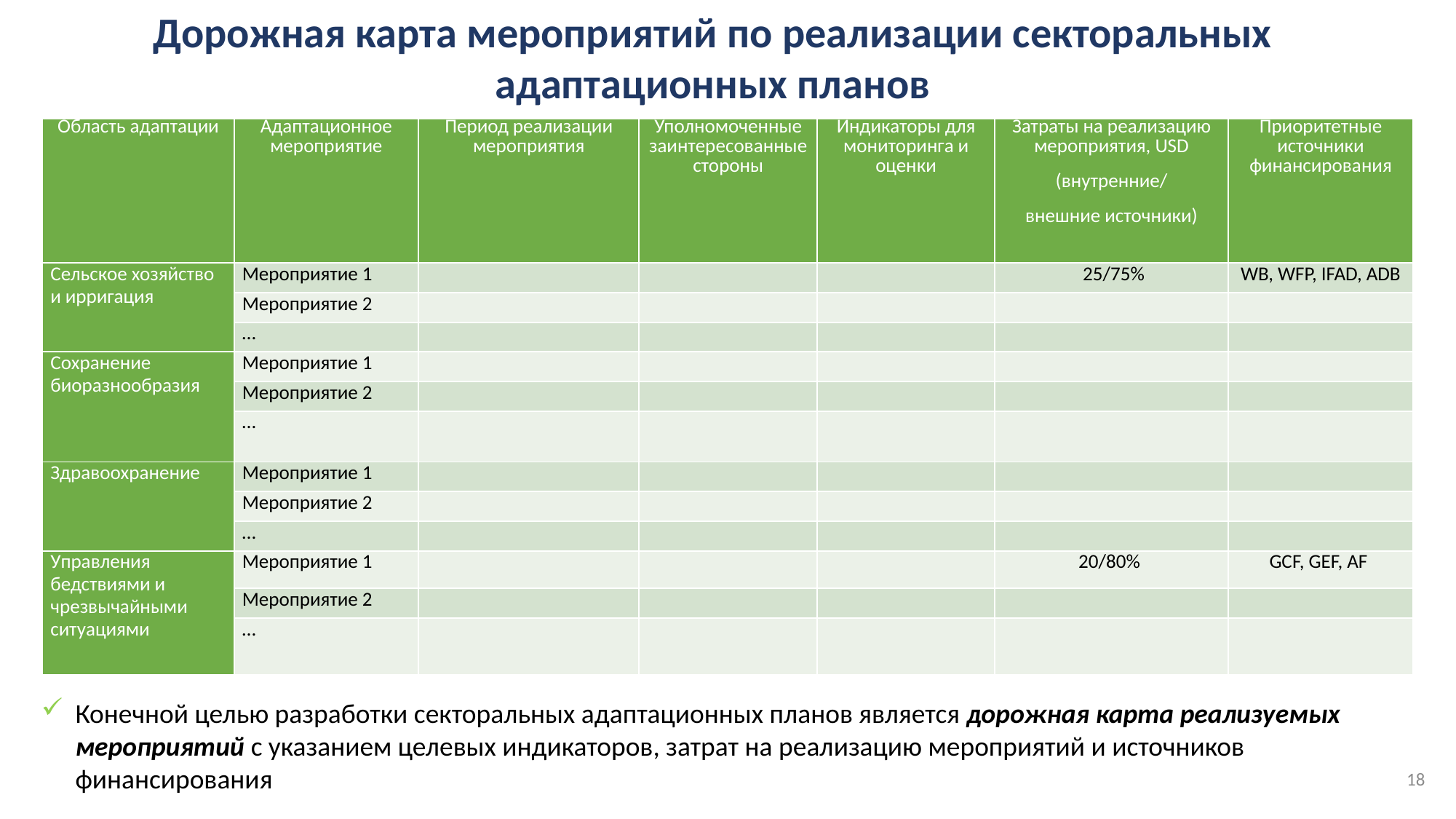

Дорожная карта мероприятий по реализации секторальных адаптационных планов
| Область адаптации | Адаптационное мероприятие | Период реализации мероприятия | Уполномоченные заинтересованные стороны | Индикаторы для мониторинга и оценки | Затраты на реализацию мероприятия, USD (внутренние/ внешние источники) | Приоритетные источники финансирования |
| --- | --- | --- | --- | --- | --- | --- |
| Сельское хозяйство и ирригация | Мероприятие 1 |  |  |  | 25/75% | WB, WFP, IFAD, ADB |
|  | Мероприятие 2 |  |  |  |  |  |
|  | … |  |  |  |  |  |
| Сохранение биоразнообразия | Мероприятие 1 |  |  |  |  |  |
|  | Мероприятие 2 |  |  |  |  |  |
|  | … |  |  |  |  |  |
| Здравоохранение | Мероприятие 1 |  |  |  |  |  |
|  | Мероприятие 2 |  |  |  |  |  |
|  | … |  |  |  |  |  |
| Управления бедствиями и чрезвычайными ситуациями | Мероприятие 1 |  |  |  | 20/80% | GCF, GEF, AF |
|  | Мероприятие 2 |  |  |  |  |  |
|  | … |  |  |  |  |  |
Конечной целью разработки секторальных адаптационных планов является дорожная карта реализуемых мероприятий c указанием целевых индикаторов, затрат на реализацию мероприятий и источников финансирования
18